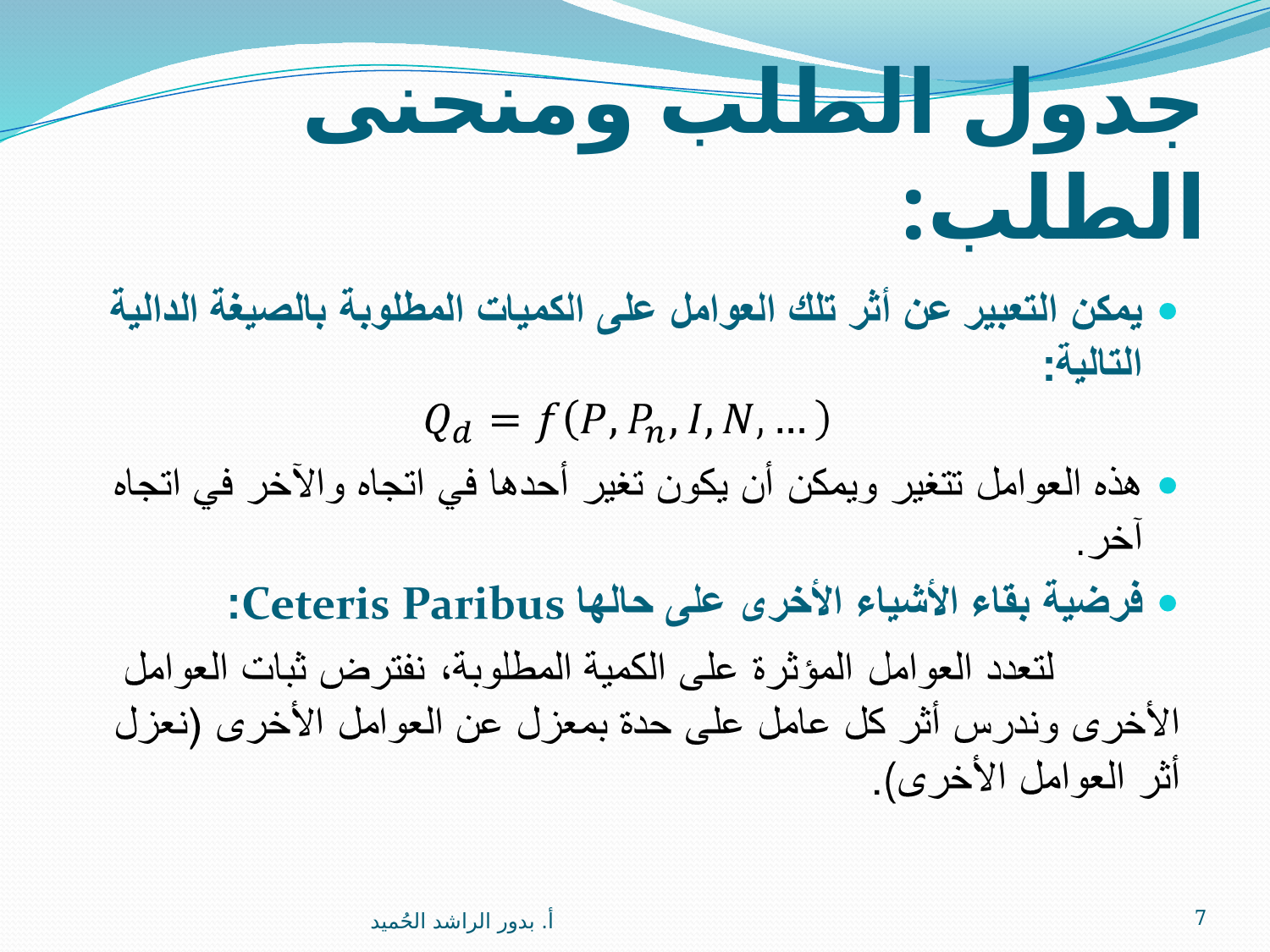

# جدول الطلب ومنحنى الطلب:

أ. بدور الراشد الحُميد
7